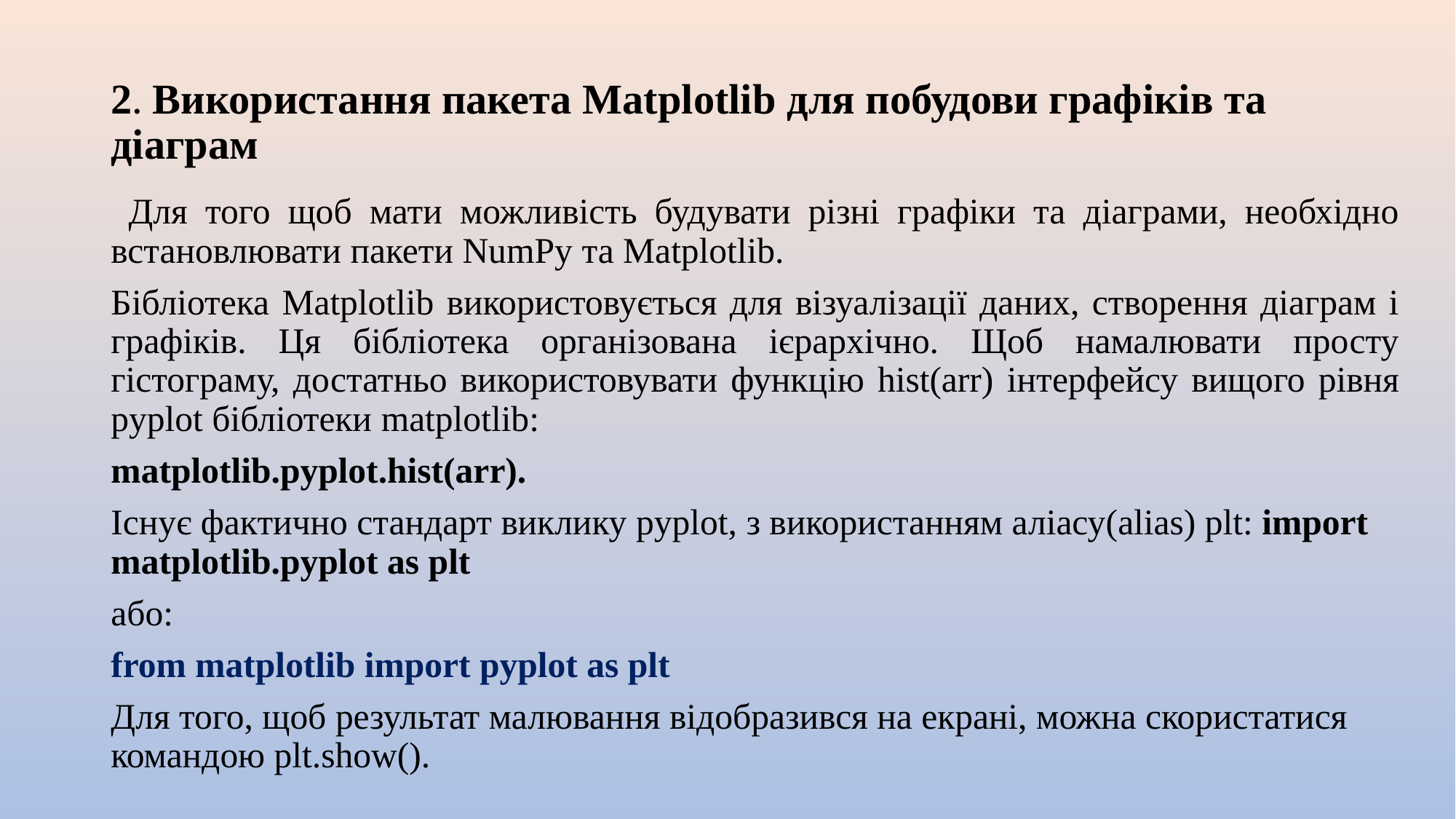

# 2. Використання пакета Matplotlib для побудови графіків та діаграм
 Для того щоб мати можливість будувати різні графіки та діаграми, необхідно встановлювати пакети NumPy та Matplotlib.
Бібліотека Matplotlib використовується для візуалізації даних, створення діаграм і графіків. Ця бібліотека організована ієрархічно. Щоб намалювати просту гістограму, достатньо використовувати функцію hist(arr) інтерфейсу вищого рівня pyplot бібліотеки matplotlib:
matplotlib.pyplot.hist(arr).
Існує фактично стандарт виклику pyplot, з використанням аліасу(alias) plt: import matplotlib.pyplot as plt
або:
from matplotlib import pyplot as plt
Для того, щоб результат малювання відобразився на екрані, можна скористатися командою plt.show().